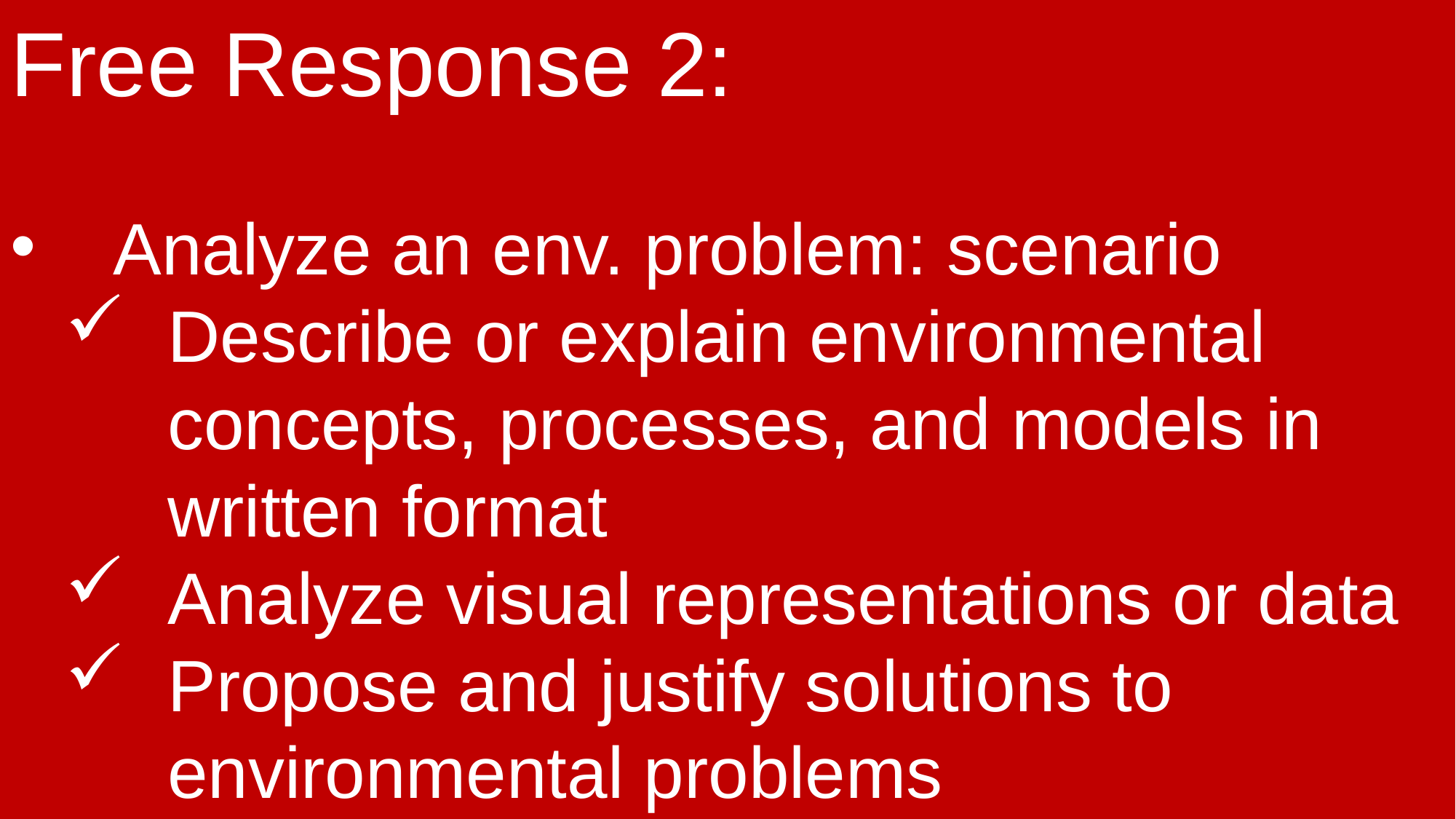

Free Response 2:

Analyze an env. problem: scenario
Describe or explain environmental concepts, processes, and models in written format
Analyze visual representations or data
Propose and justify solutions to environmental problems